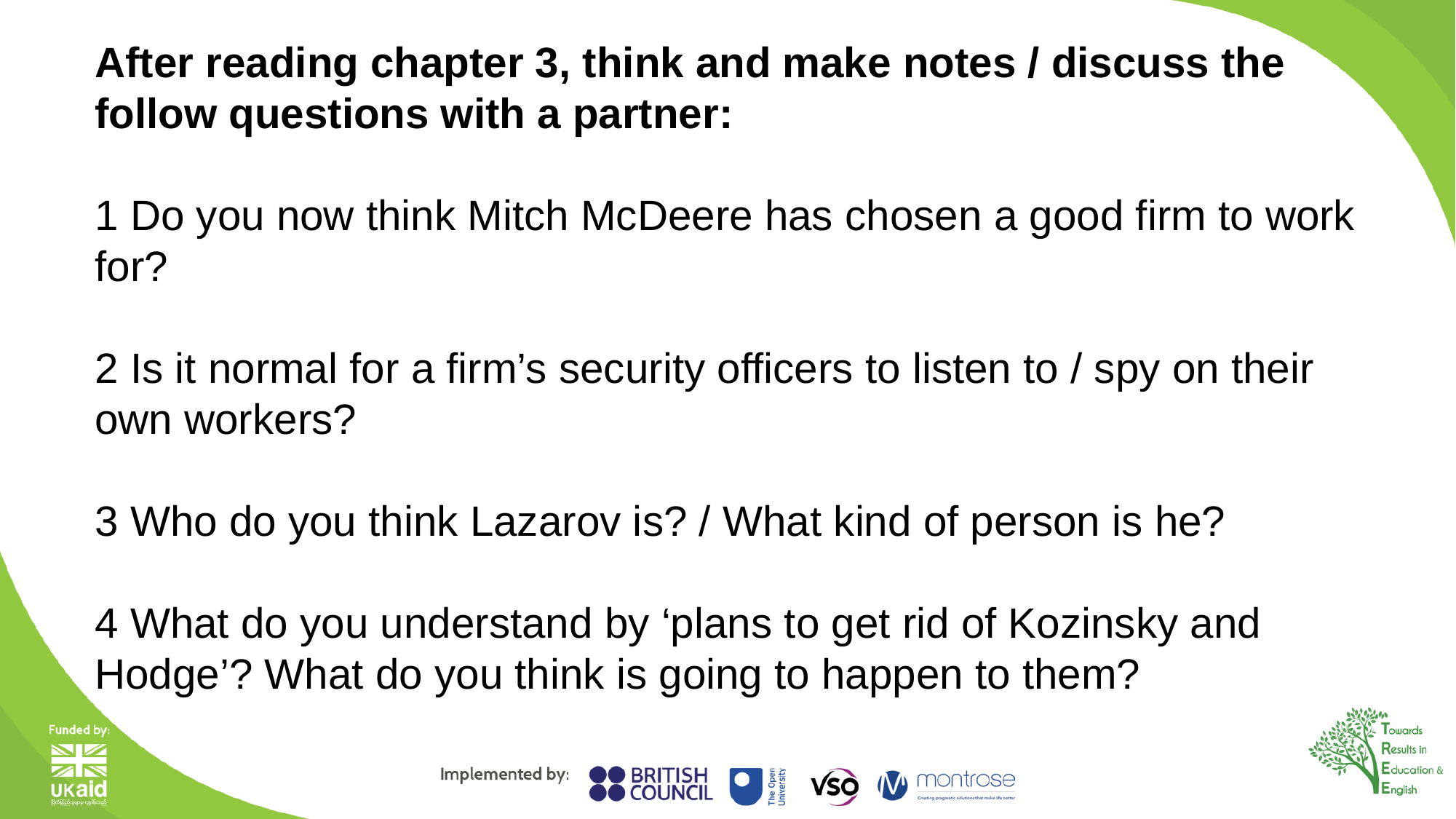

After reading chapter 3, think and make notes / discuss the follow questions with a partner:

1 Do you now think Mitch McDeere has chosen a good firm to work for?

2 Is it normal for a firm’s security officers to listen to / spy on their own workers?

3 Who do you think Lazarov is? / What kind of person is he?

4 What do you understand by ‘plans to get rid of Kozinsky and Hodge’? What do you think is going to happen to them?